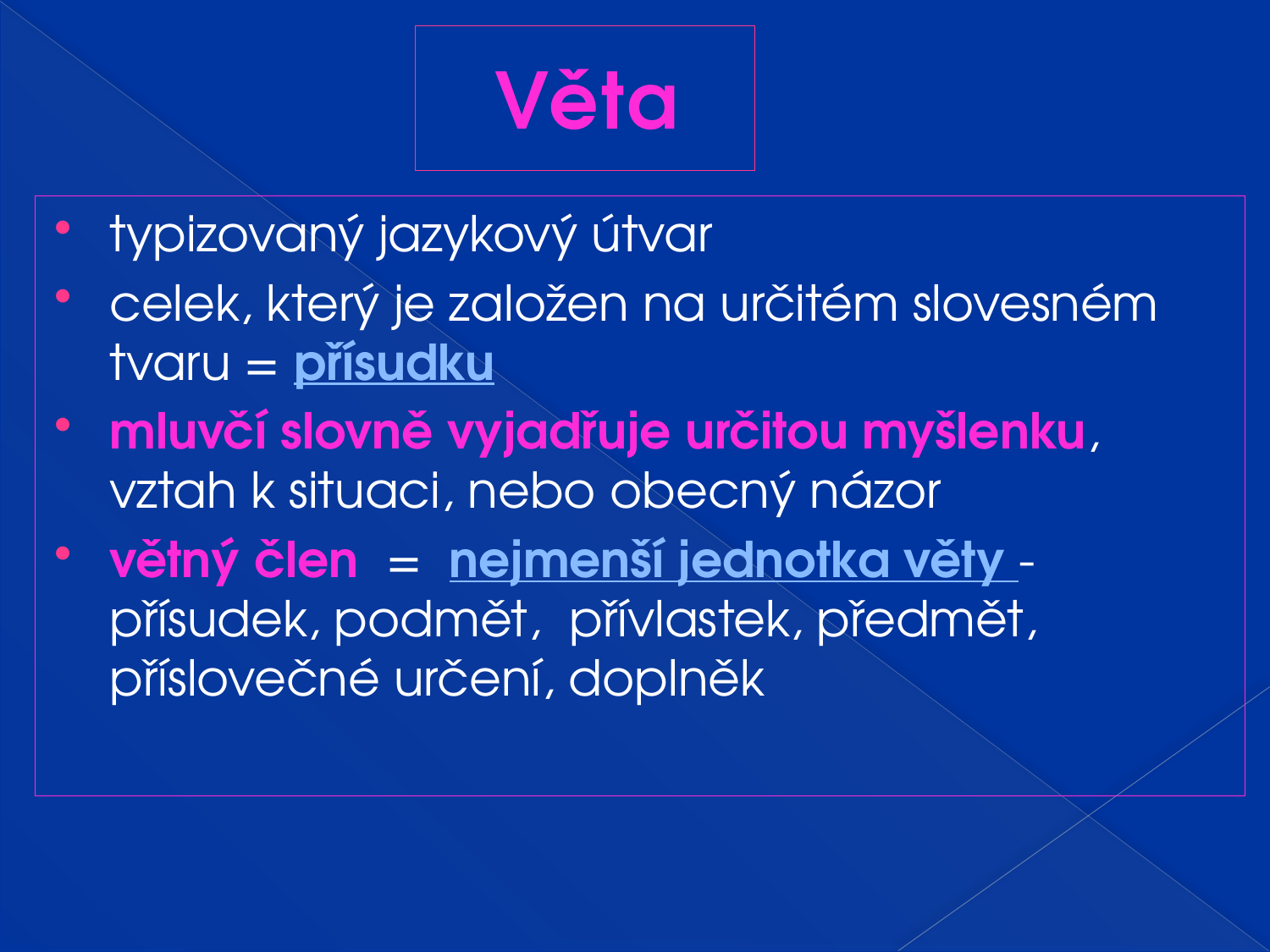

# Věta
typizovaný jazykový útvar
celek, který je založen na určitém slovesném tvaru = přísudku
mluvčí slovně vyjadřuje určitou myšlenku, vztah k situaci, nebo obecný názor
větný člen  =  nejmenší jednotka věty - přísudek, podmět,  přívlastek, předmět, příslovečné určení, doplněk